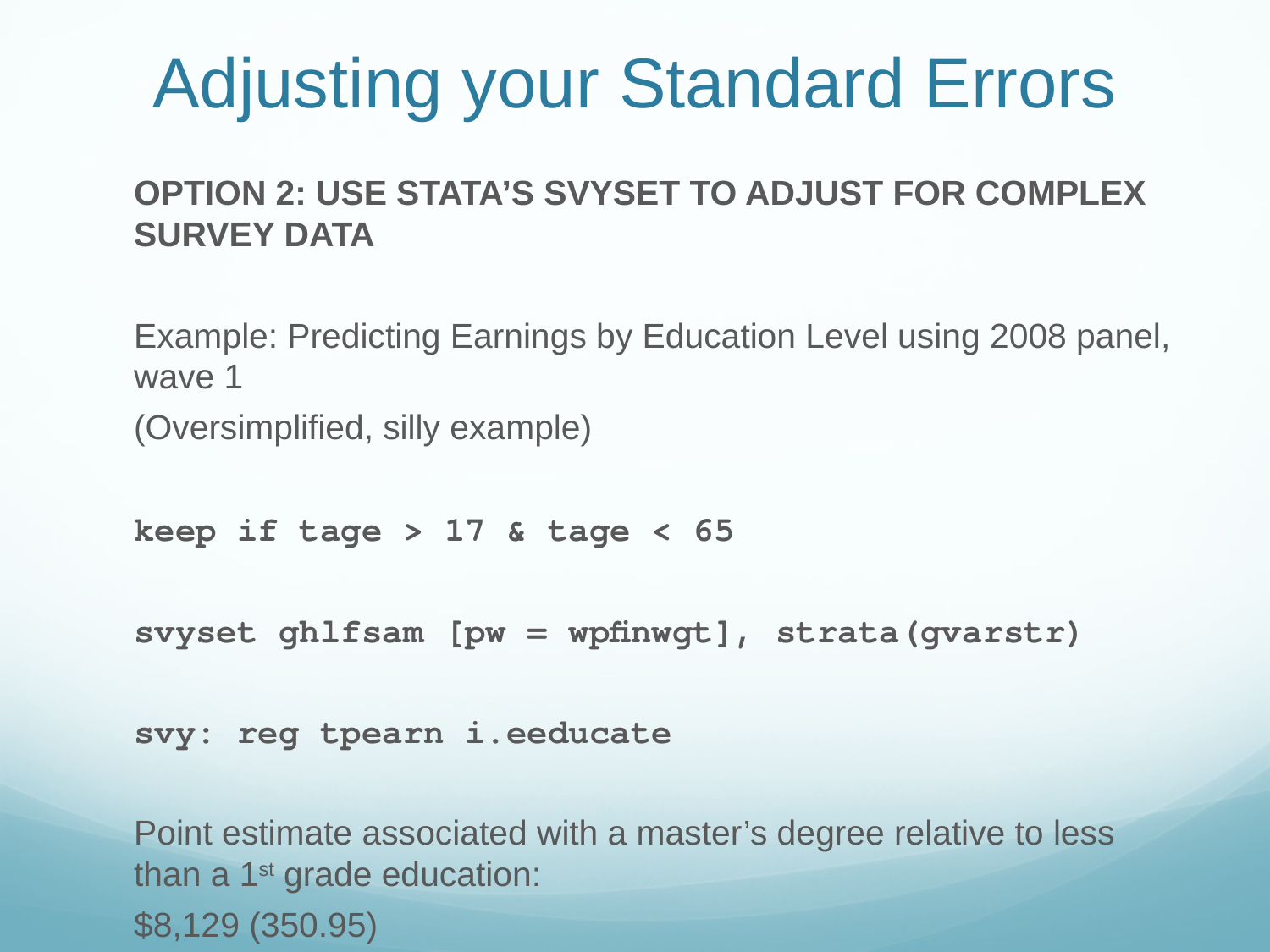

# Adjusting your Standard Errors
OPTION 2: USE STATA’S SVYSET TO ADJUST FOR COMPLEX SURVEY DATA

Example: Predicting Earnings by Education Level using 2008 panel, wave 1
(Oversimplified, silly example)

keep if tage > 17 & tage < 65

svyset ghlfsam [pw = wpfinwgt], strata(gvarstr)

svy: reg tpearn i.eeducate

Point estimate associated with a master’s degree relative to less than a 1st grade education:
	$8,129 (350.95)